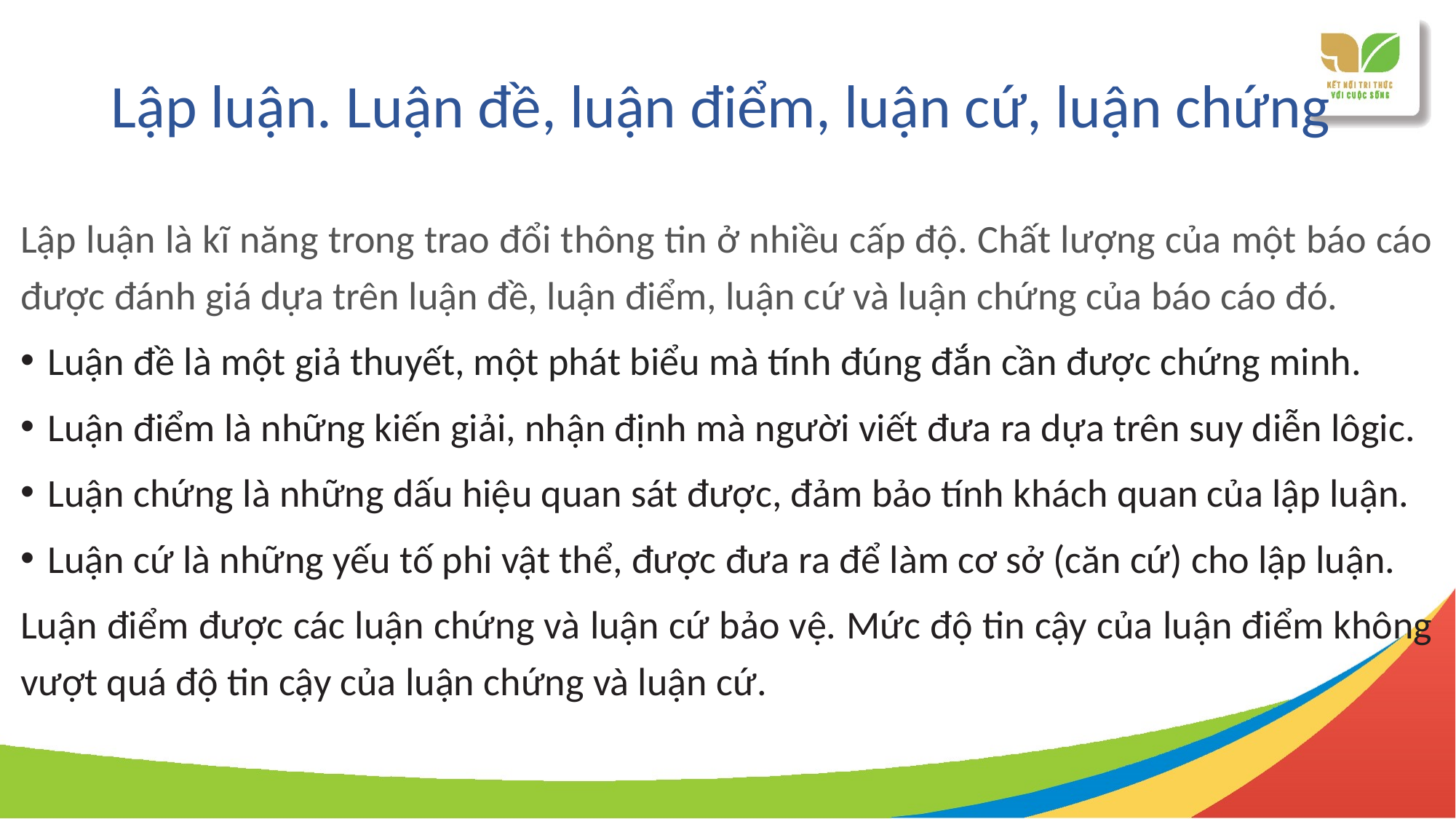

# Lập luận. Luận đề, luận điểm, luận cứ, luận chứng
Lập luận là kĩ năng trong trao đổi thông tin ở nhiều cấp độ. Chất lượng của một báo cáo được đánh giá dựa trên luận đề, luận điểm, luận cứ và luận chứng của báo cáo đó.
Luận đề là một giả thuyết, một phát biểu mà tính đúng đắn cần được chứng minh.
Luận điểm là những kiến giải, nhận định mà người viết đưa ra dựa trên suy diễn lôgic.
Luận chứng là những dấu hiệu quan sát được, đảm bảo tính khách quan của lập luận.
Luận cứ là những yếu tố phi vật thể, được đưa ra để làm cơ sở (căn cứ) cho lập luận.
Luận điểm được các luận chứng và luận cứ bảo vệ. Mức độ tin cậy của luận điểm không vượt quá độ tin cậy của luận chứng và luận cứ.